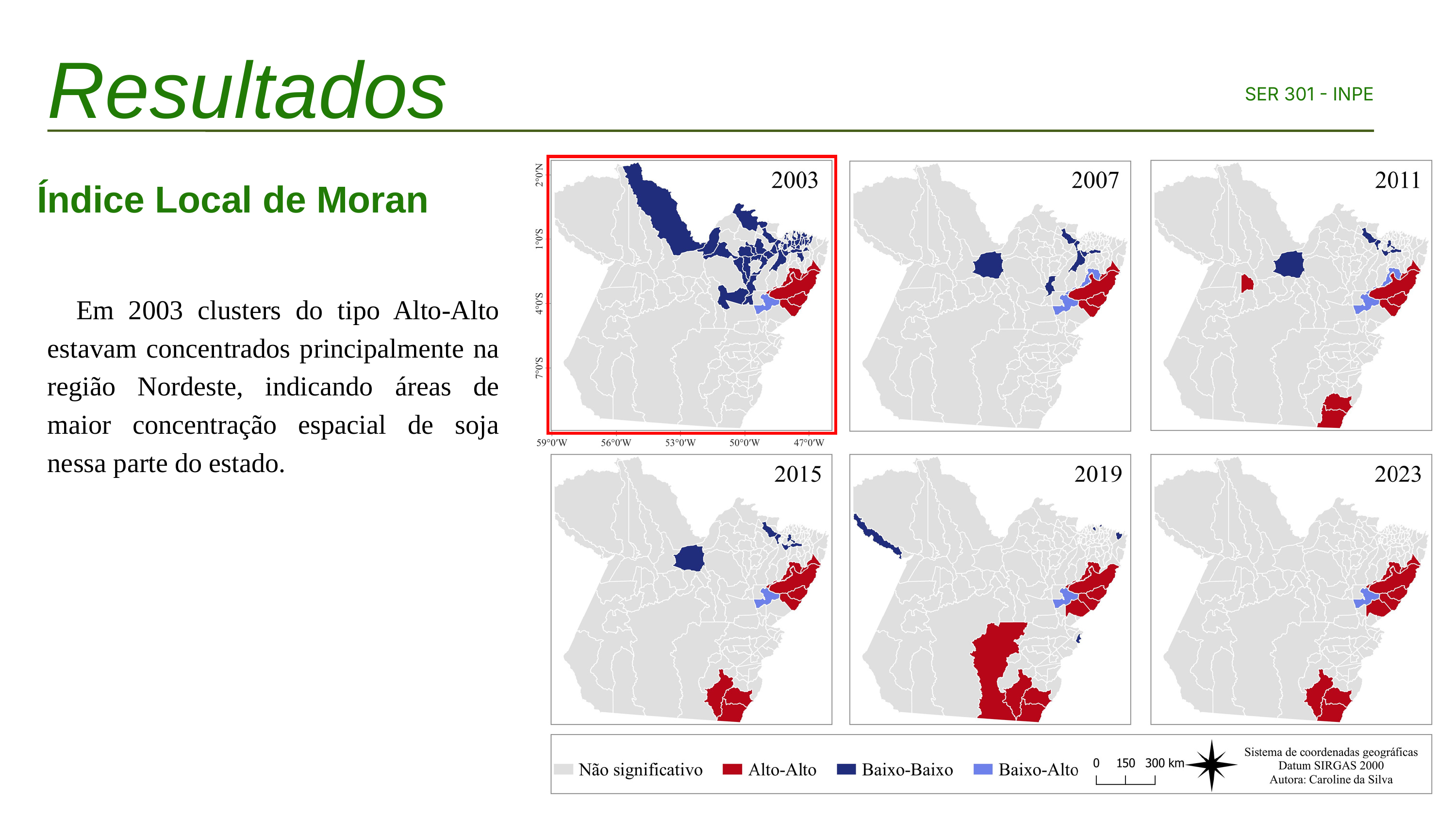

Resultados
SER 301 - INPE

Índice Local de Moran
  Em 2003 clusters do tipo Alto-Alto estavam concentrados principalmente na região Nordeste, indicando áreas de maior concentração espacial de soja nessa parte do estado.